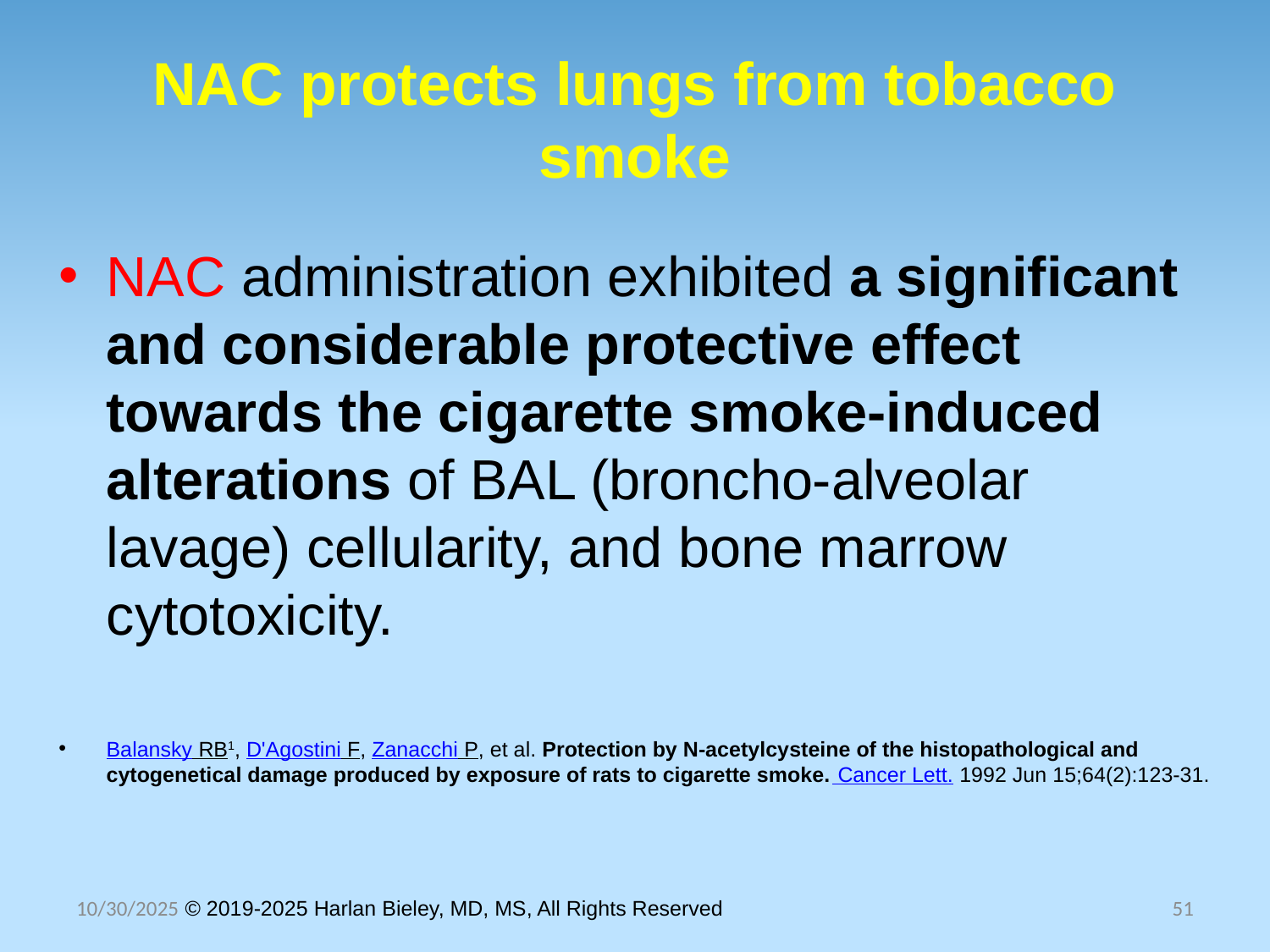

# NAC protects lungs from tobacco smoke
NAC administration exhibited a significant and considerable protective effect towards the cigarette smoke-induced alterations of BAL (broncho-alveolar lavage) cellularity, and bone marrow cytotoxicity.

Balansky RB1, D'Agostini F, Zanacchi P, et al. Protection by N-acetylcysteine of the histopathological and cytogenetical damage produced by exposure of rats to cigarette smoke. Cancer Lett. 1992 Jun 15;64(2):123-31.

10/30/2025 © 2019-2025 Harlan Bieley, MD, MS, All Rights Reserved
51